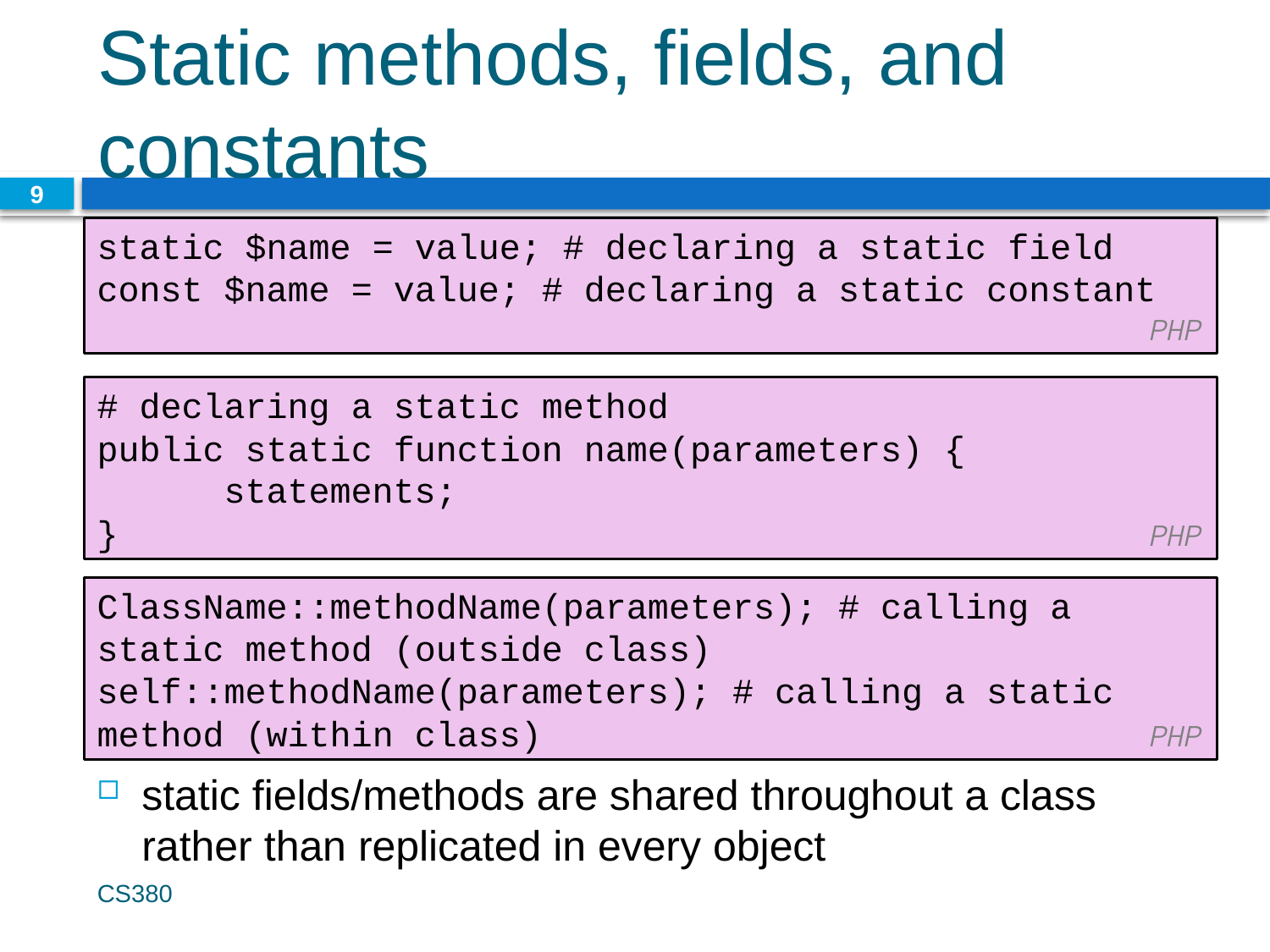

# Static methods, fields, and constants
9
static $name = value; # declaring a static field
const $name = value; # declaring a static constant	   							  PHP
# declaring a static method
public static function name(parameters) {
	statements;
}	   							  PHP
ClassName::methodName(parameters); # calling a static method (outside class)
self::methodName(parameters); # calling a static method (within class)	   				  PHP
static fields/methods are shared throughout a class rather than replicated in every object
CS380